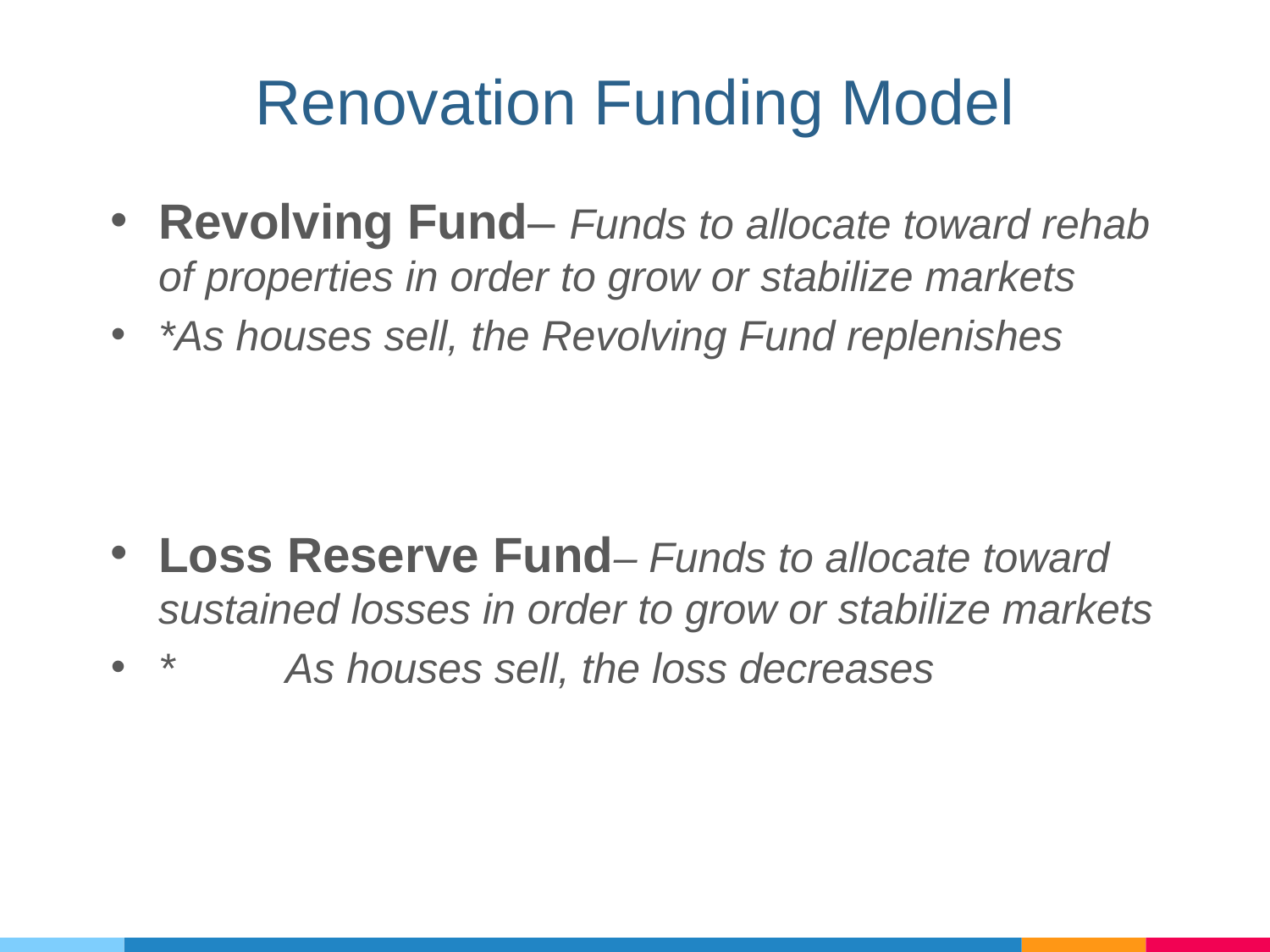

Renovation Funding Model
Revolving Fund– Funds to allocate toward rehab of properties in order to grow or stabilize markets
*As houses sell, the Revolving Fund replenishes

Loss Reserve Fund– Funds to allocate toward sustained losses in order to grow or stabilize markets
*	As houses sell, the loss decreases